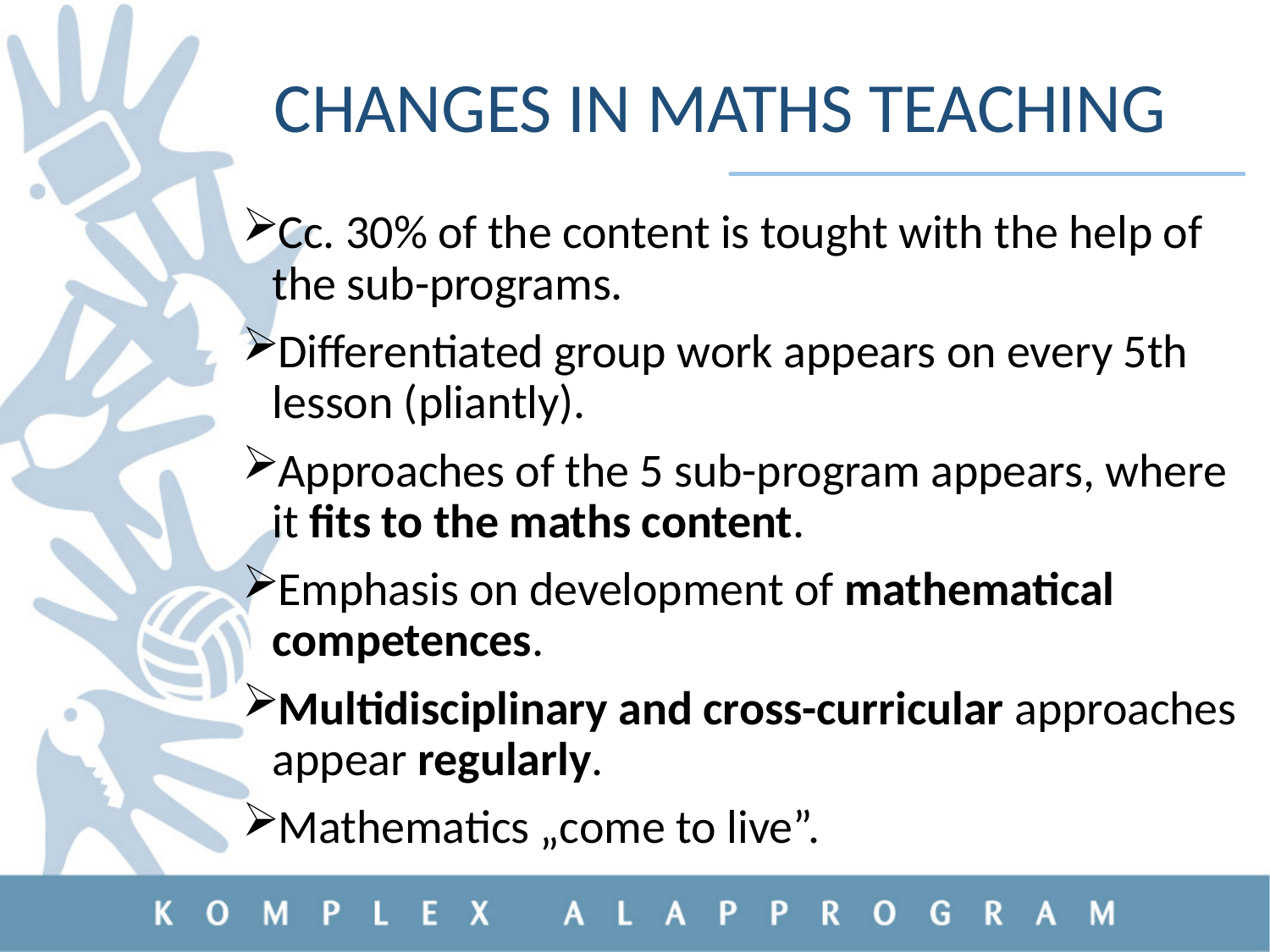

# Changes in maths teaching
Cc. 30% of the content is tought with the help of the sub-programs.
Differentiated group work appears on every 5th lesson (pliantly).
Approaches of the 5 sub-program appears, where it fits to the maths content.
Emphasis on development of mathematical competences.
Multidisciplinary and cross-curricular approaches appear regularly.
Mathematics „come to live”.